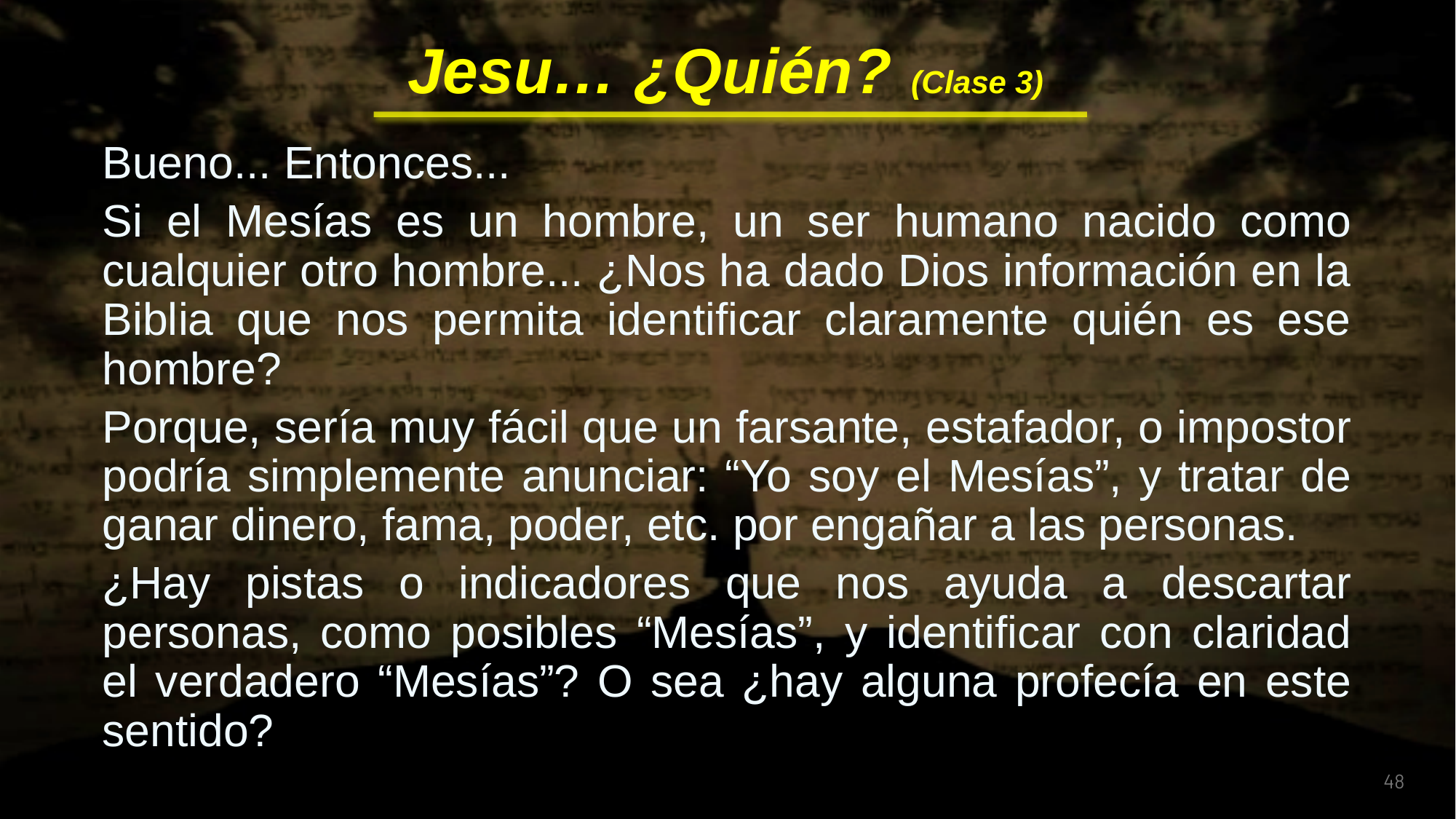

Bueno... Entonces...
Si el Mesías es un hombre, un ser humano nacido como cualquier otro hombre... ¿Nos ha dado Dios información en la Biblia que nos permita identificar claramente quién es ese hombre?
Porque, sería muy fácil que un farsante, estafador, o impostor podría simplemente anunciar: “Yo soy el Mesías”, y tratar de ganar dinero, fama, poder, etc. por engañar a las personas.
¿Hay pistas o indicadores que nos ayuda a descartar personas, como posibles “Mesías”, y identificar con claridad el verdadero “Mesías”? O sea ¿hay alguna profecía en este sentido?